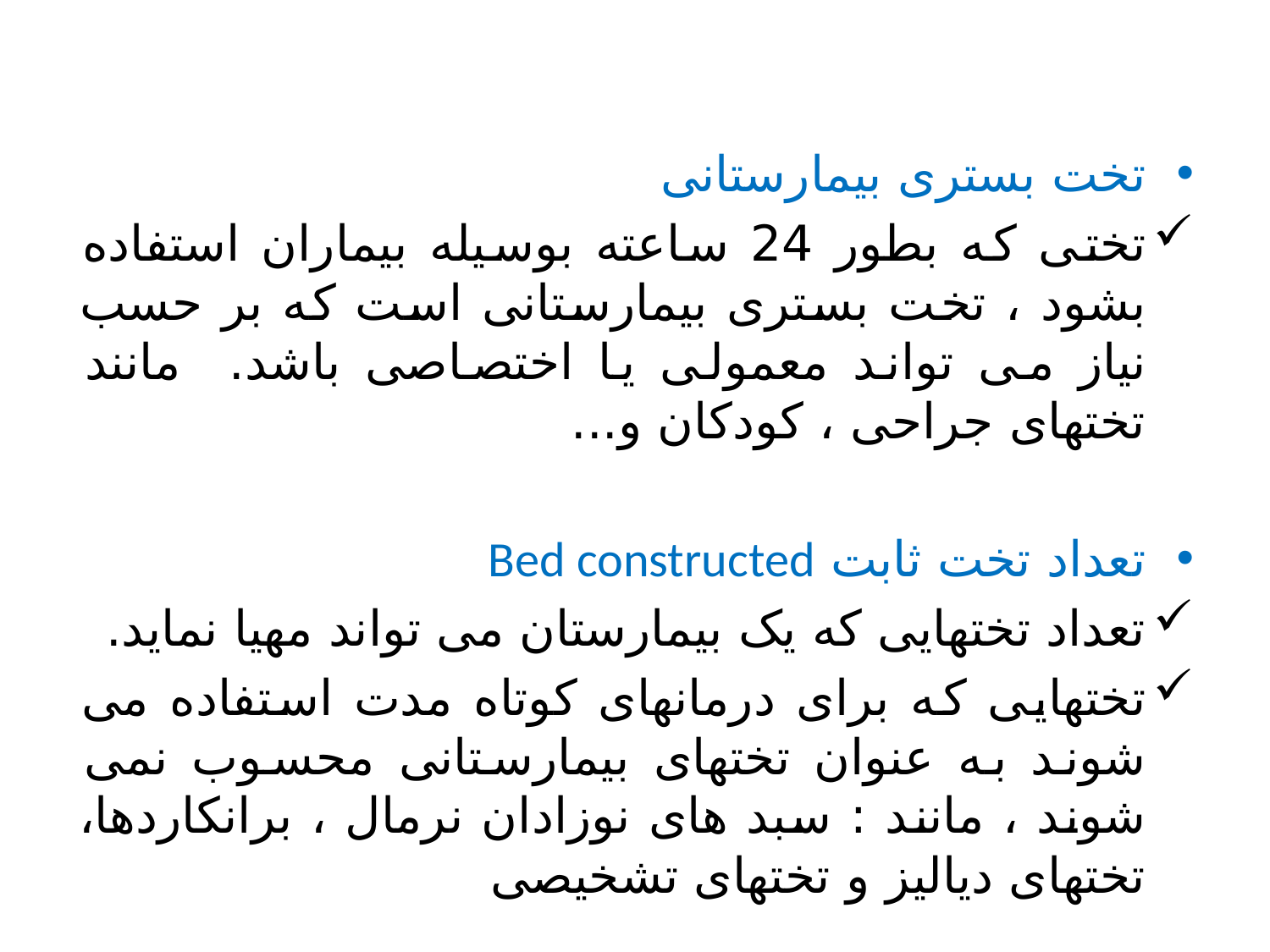

تخت بستری بیمارستانی
تختی که بطور 24 ساعته بوسیله بیماران استفاده بشود ، تخت بستری بیمارستانی است که بر حسب نیاز می تواند معمولی یا اختصاصی باشد.  مانند تختهای جراحی ، کودکان و...

تعداد تخت ثابت Bed constructed
تعداد تختهایی که یک بیمارستان می تواند مهیا نماید.
تختهایی که برای درمانهای کوتاه مدت استفاده می شوند به عنوان تختهای بیمارستانی محسوب نمی شوند ، مانند : سبد های نوزادان نرمال ، برانکاردها، تختهای دیالیز و تختهای تشخیصی